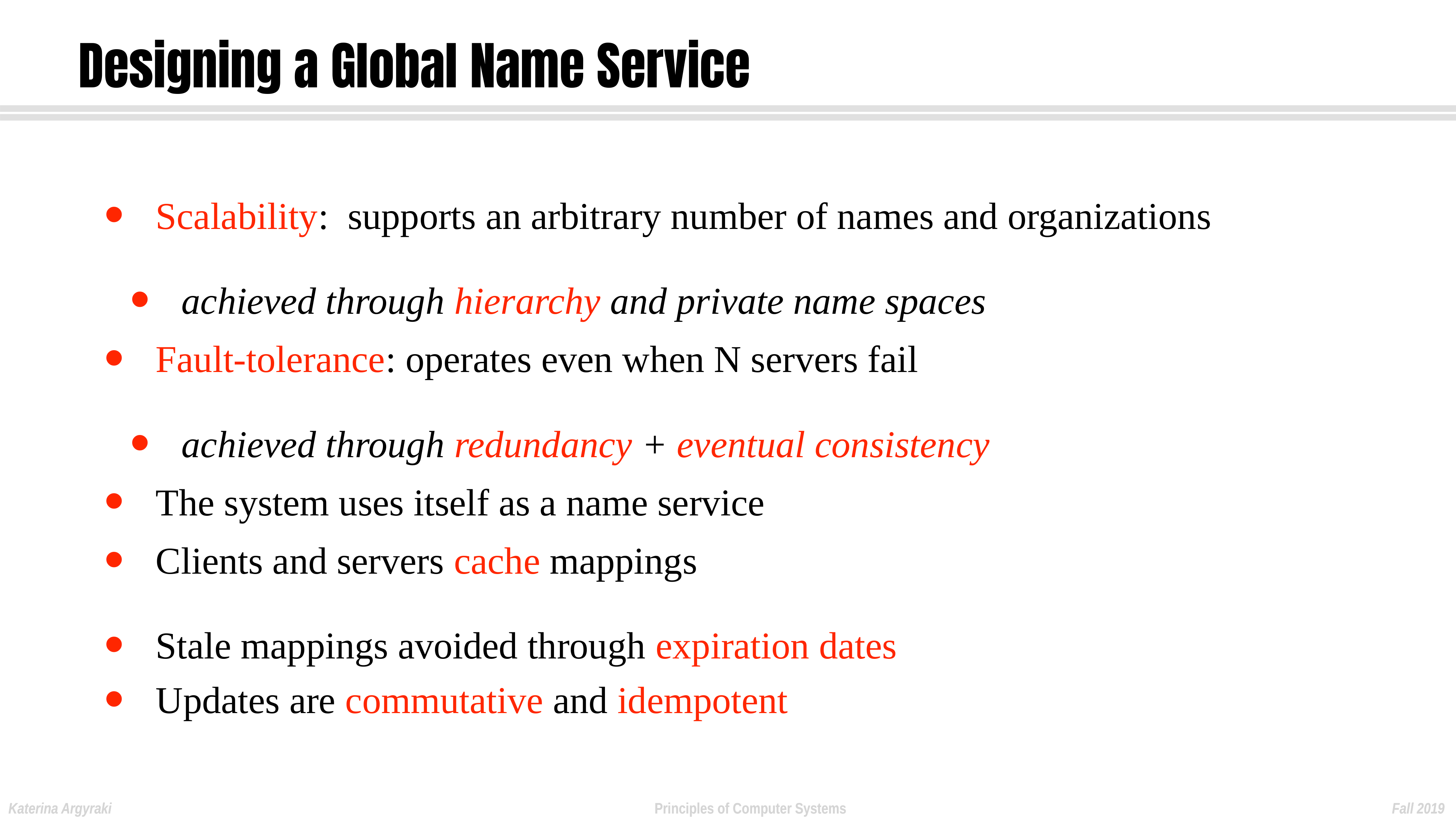

# Designing a Global Name Service

Scalability:  supports an arbitrary number of names and organizations
achieved through hierarchy and private name spaces
Fault-tolerance: operates even when N servers fail
achieved through redundancy + eventual consistency
The system uses itself as a name service
Clients and servers cache mappings
Stale mappings avoided through expiration dates
Updates are commutative and idempotent
Katerina Argyraki                                                                                                                                                             Principles of Computer Systems                                                                                                                                                              Fall 2019